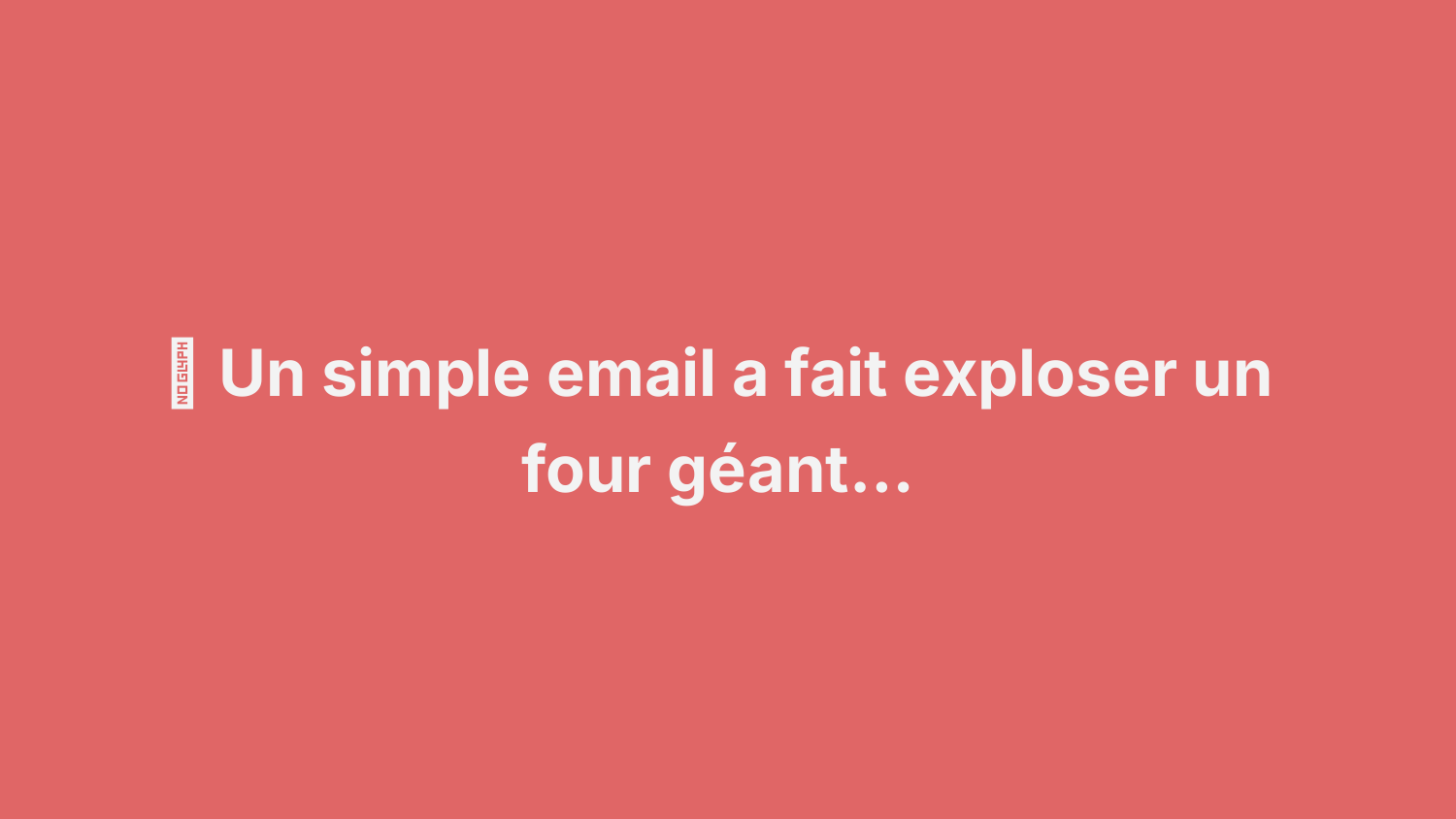

🧨 Un simple email a fait exploser un four géant…